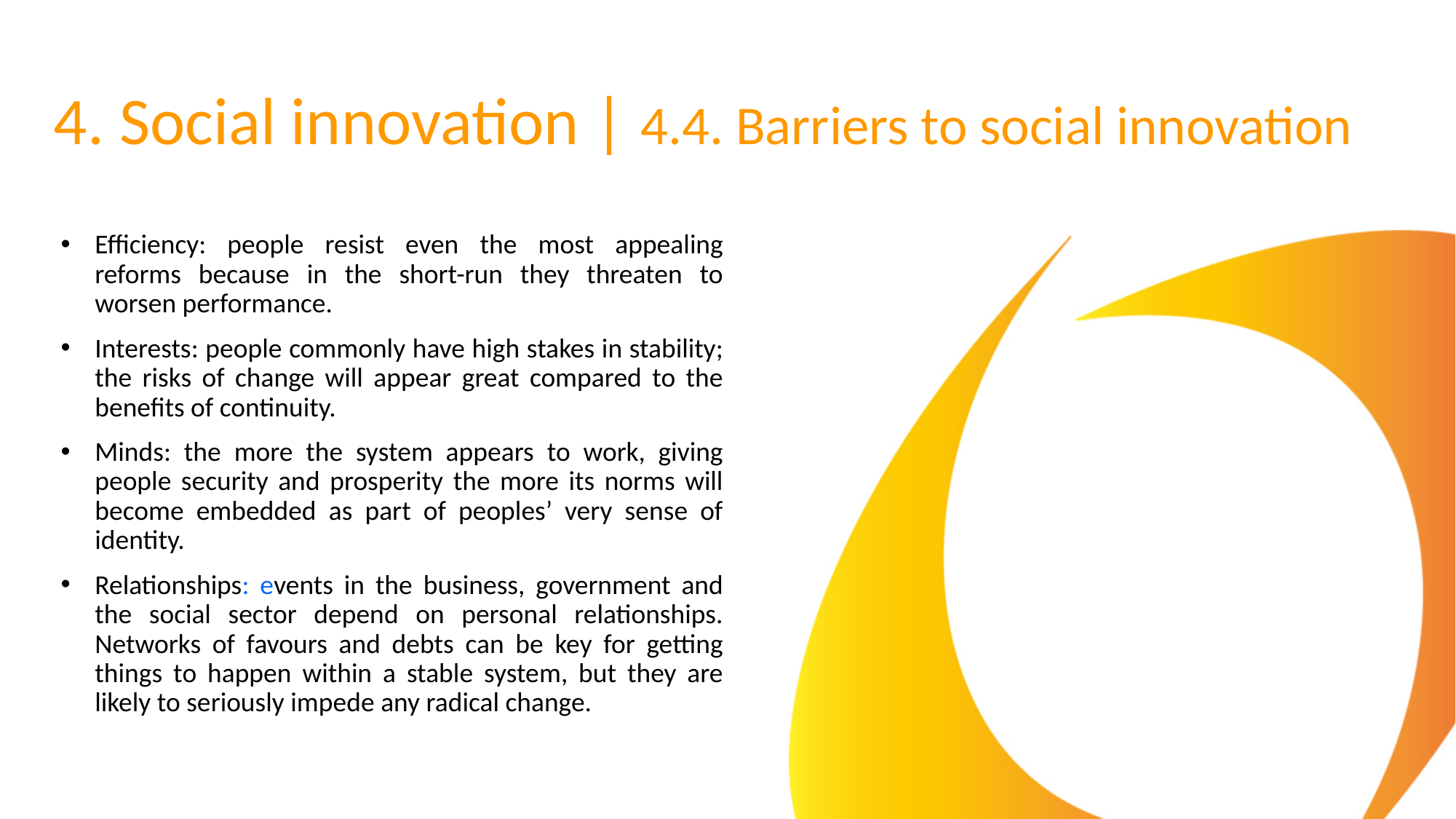

# 4. Social innovation | 4.4. Barriers to social innovation
Efficiency: people resist even the most appealing reforms because in the short-run they threaten to worsen performance.
Interests: people commonly have high stakes in stability; the risks of change will appear great compared to the benefits of continuity.
Minds: the more the system appears to work, giving people security and prosperity the more its norms will become embedded as part of peoples’ very sense of identity.
Relationships: events in the business, government and the social sector depend on personal relationships. Networks of favours and debts can be key for getting things to happen within a stable system, but they are likely to seriously impede any radical change.